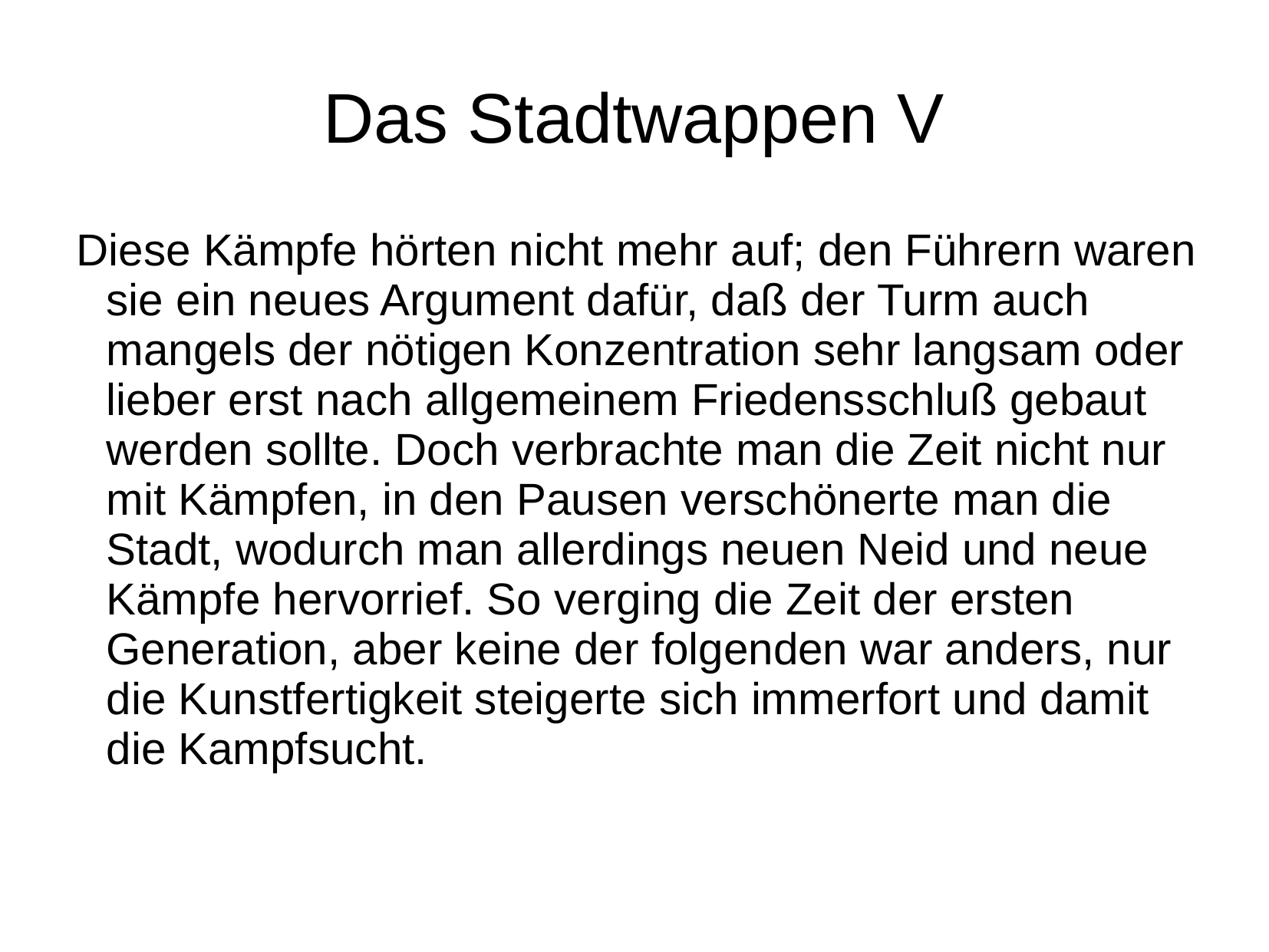

# Das Stadtwappen V
 Diese Kämpfe hörten nicht mehr auf; den Führern waren sie ein neues Argument dafür, daß der Turm auch mangels der nötigen Konzentration sehr langsam oder lieber erst nach allgemeinem Friedensschluß gebaut werden sollte. Doch verbrachte man die Zeit nicht nur mit Kämpfen, in den Pausen verschönerte man die Stadt, wodurch man allerdings neuen Neid und neue Kämpfe hervorrief. So verging die Zeit der ersten Generation, aber keine der folgenden war anders, nur die Kunstfertigkeit steigerte sich immerfort und damit die Kampfsucht.